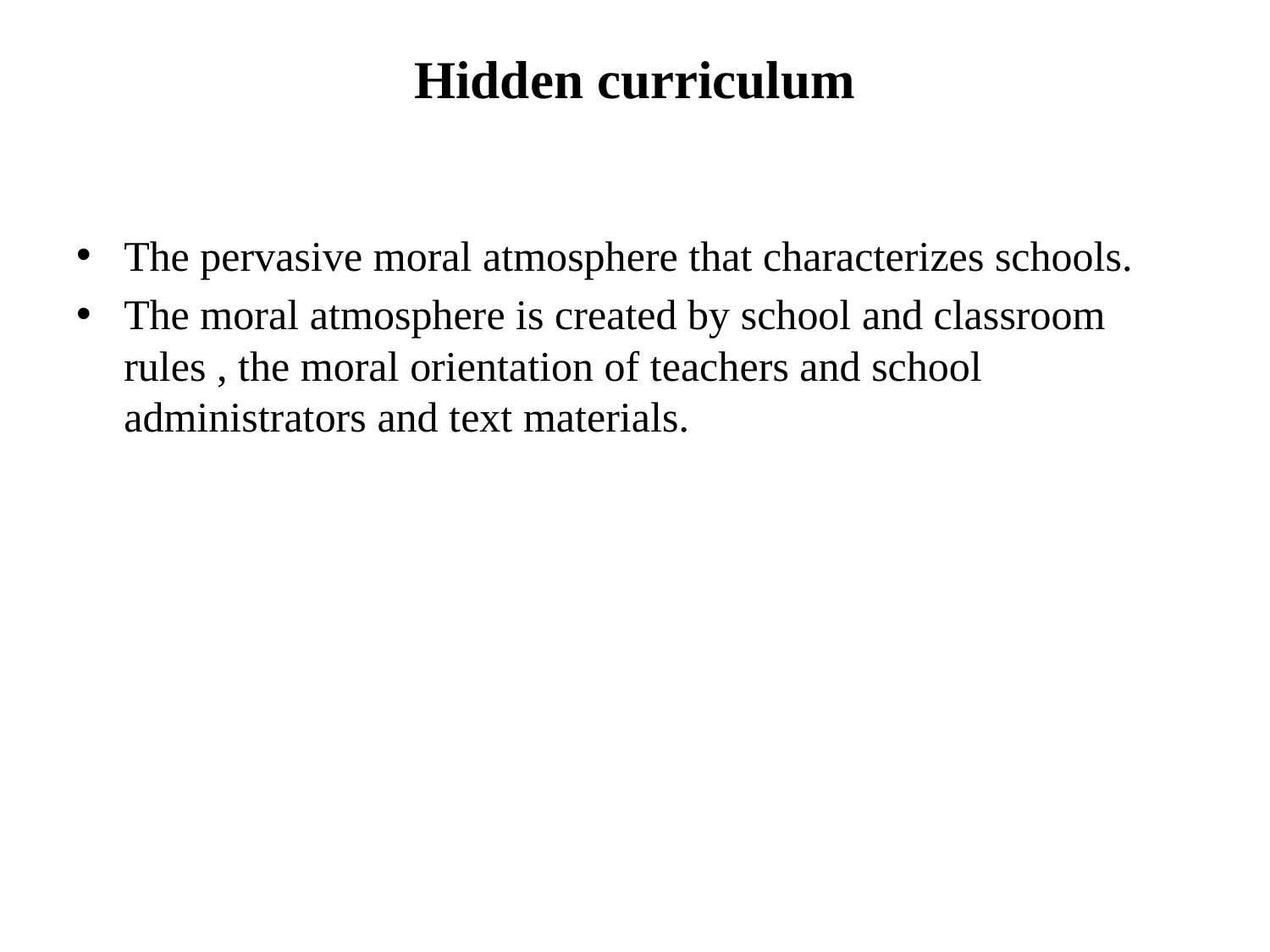

# Hidden curriculum
The pervasive moral atmosphere that characterizes schools.
The moral atmosphere is created by school and classroom rules , the moral orientation of teachers and school administrators and text materials.